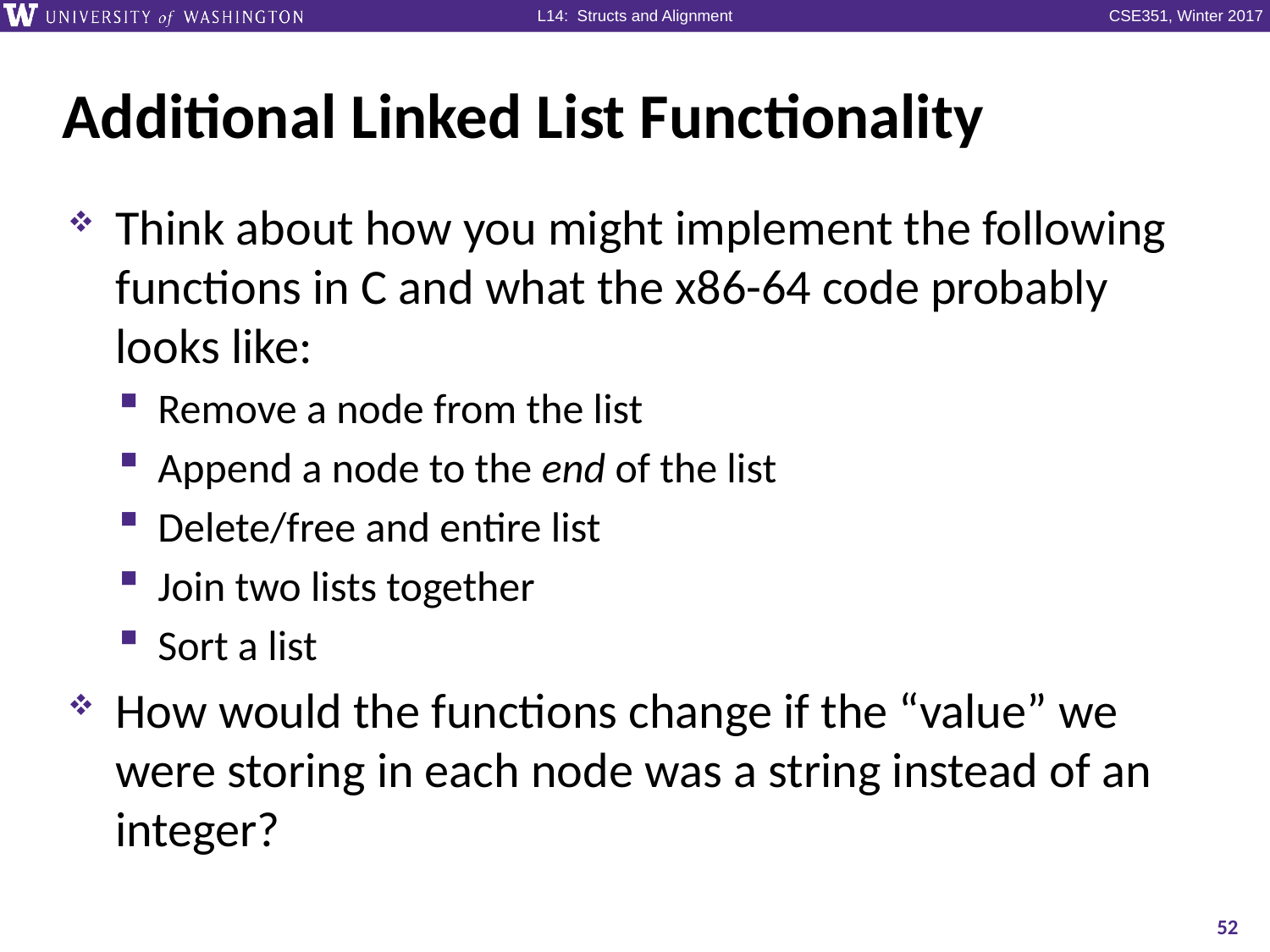

# Additional Linked List Functionality
Think about how you might implement the following functions in C and what the x86-64 code probably looks like:
Remove a node from the list
Append a node to the end of the list
Delete/free and entire list
Join two lists together
Sort a list
How would the functions change if the “value” we were storing in each node was a string instead of an integer?
52